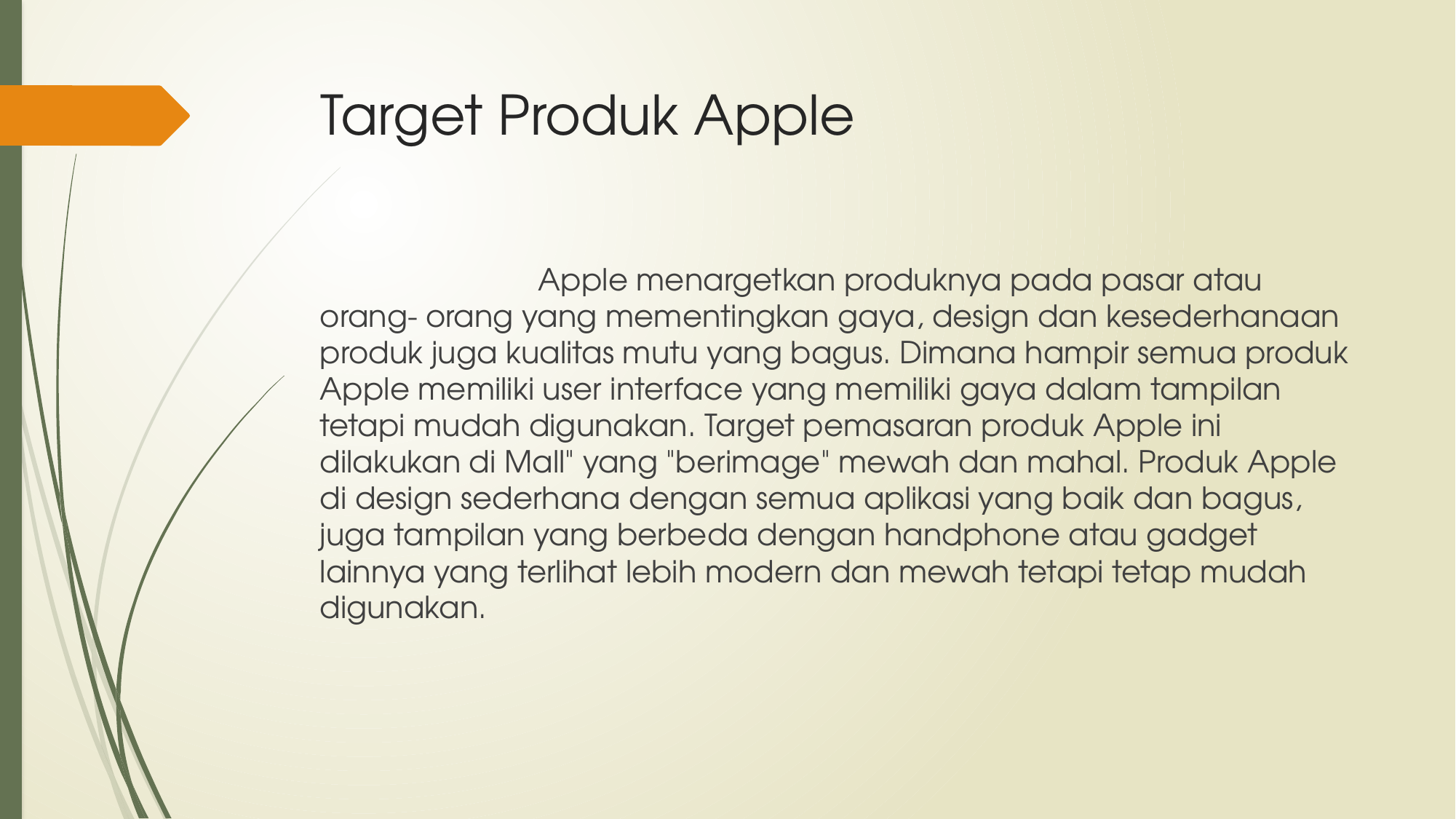

# Target Produk Apple
		Apple menargetkan produknya pada pasar atau orang- orang yang mementingkan gaya, design dan kesederhanaan produk juga kualitas mutu yang bagus. Dimana hampir semua produk Apple memiliki user interface yang memiliki gaya dalam tampilan tetapi mudah digunakan. Target pemasaran produk Apple ini dilakukan di Mall" yang "berimage" mewah dan mahal. Produk Apple di design sederhana dengan semua aplikasi yang baik dan bagus, juga tampilan yang berbeda dengan handphone atau gadget lainnya yang terlihat lebih modern dan mewah tetapi tetap mudah digunakan.